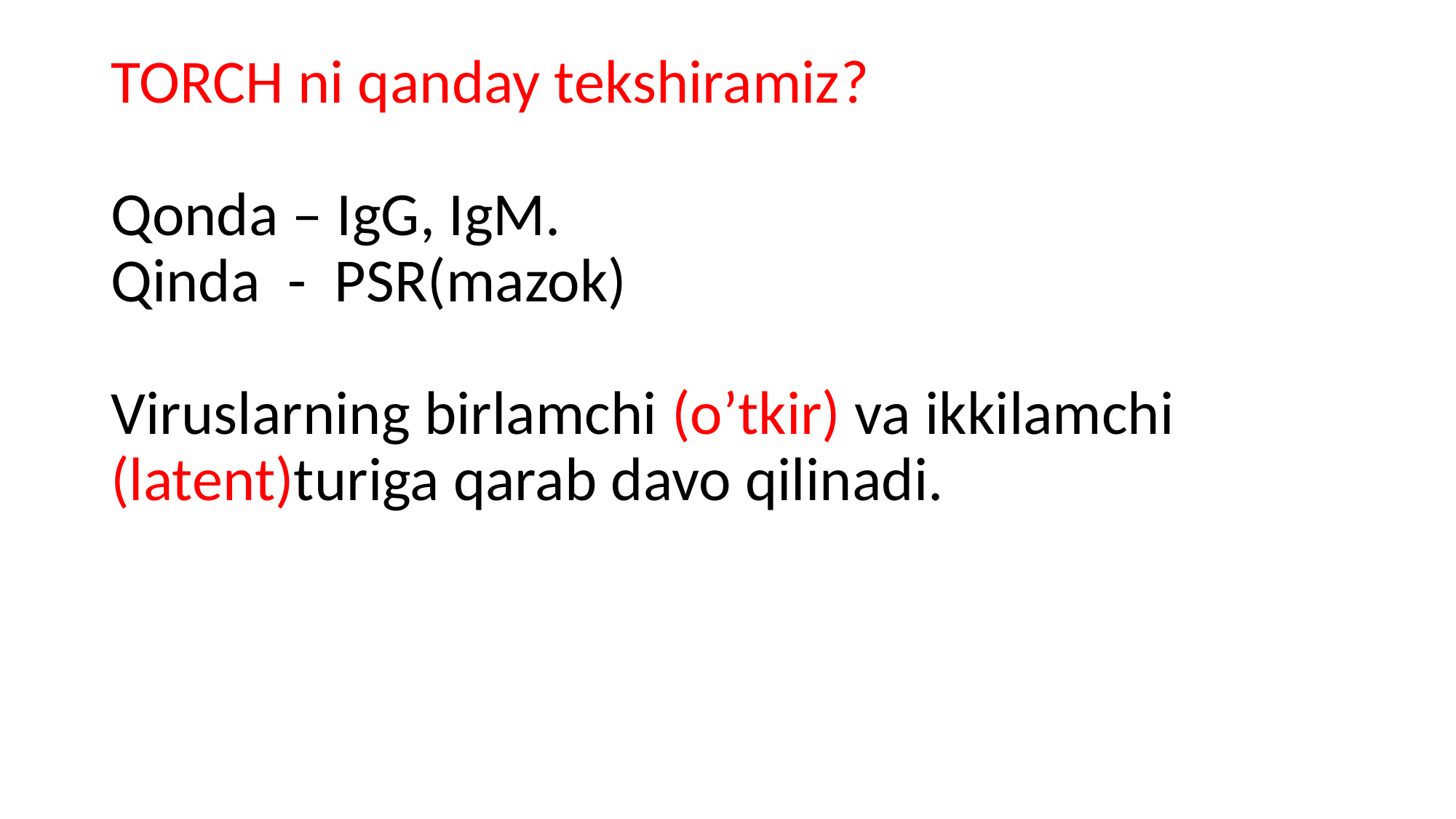

# TORCH ni qanday tekshiramiz? Qonda – IgG, IgM. Qinda  -  PSR(mazok) Viruslarning birlamchi (o’tkir) va ikkilamchi (latent)turiga qarab davo qilinadi.